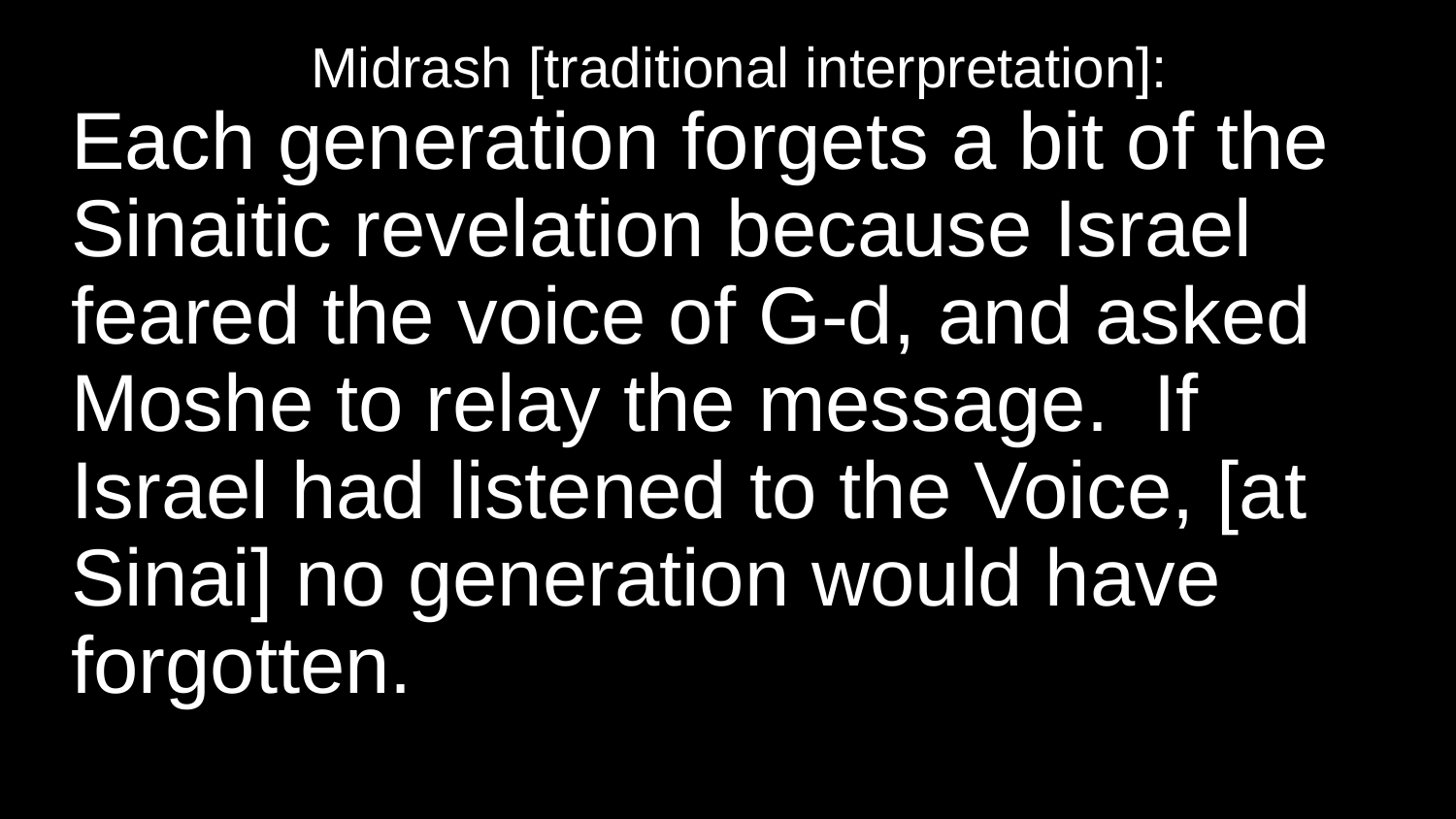

Midrash [traditional interpretation]:
Each generation forgets a bit of the Sinaitic revelation because Israel feared the voice of G-d, and asked Moshe to relay the message.  If Israel had listened to the Voice, [at Sinai] no generation would have forgotten.